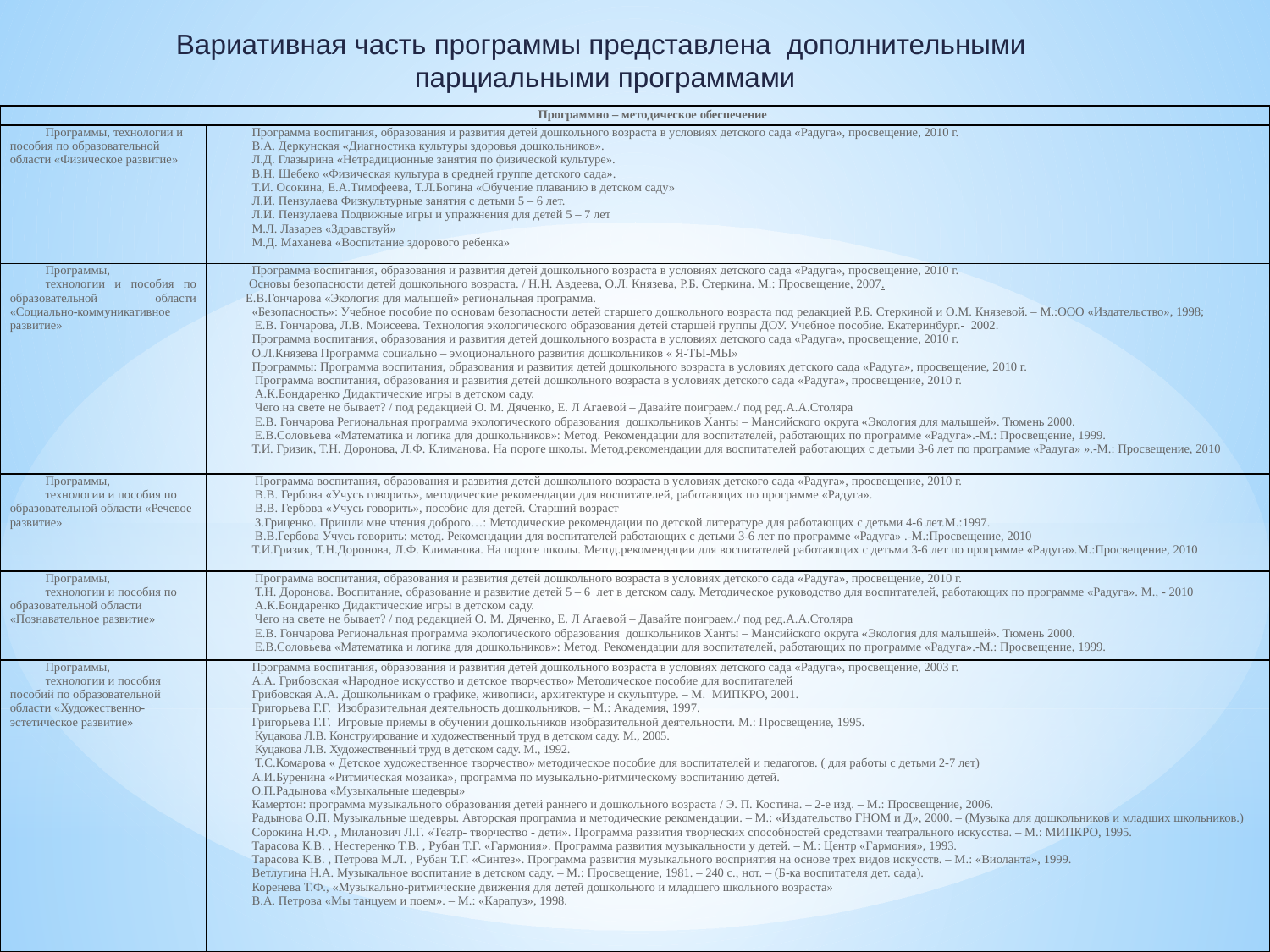

Вариативная часть программы представлена  дополнительными
парциальными программами
| Программно – методическое обеспечение |  |
| --- | --- |
| Программы, технологии и пособия по образовательной области «Физическое развитие» | Программа воспитания, образования и развития детей дошкольного возраста в условиях детского сада «Радуга», просвещение, 2010 г. В.А. Деркунская «Диагностика культуры здоровья дошкольников». Л.Д. Глазырина «Нетрадиционные занятия по физической культуре». В.Н. Шебеко «Физическая культура в средней группе детского сада». Т.И. Осокина, Е.А.Тимофеева, Т.Л.Богина «Обучение плаванию в детском саду» Л.И. Пензулаева Физкультурные занятия с детьми 5 – 6 лет. Л.И. Пензулаева Подвижные игры и упражнения для детей 5 – 7 лет М.Л. Лазарев «Здравствуй» М.Д. Маханева «Воспитание здорового ребенка» |
| Программы, технологии и пособия по образовательной области «Социально-коммуникативное развитие» | Программа воспитания, образования и развития детей дошкольного возраста в условиях детского сада «Радуга», просвещение, 2010 г. Основы безопасности детей дошкольного возраста. / Н.Н. Авдеева, О.Л. Князева, Р.Б. Стеркина. М.: Просвещение, 2007. Е.В.Гончарова «Экология для малышей» региональная программа. «Безопасность»: Учебное пособие по основам безопасности детей старшего дошкольного возраста под редакцией Р.Б. Стеркиной и О.М. Князевой. – М.:ООО «Издательство», 1998; Е.В. Гончарова, Л.В. Моисеева. Технология экологического образования детей старшей группы ДОУ. Учебное пособие. Екатеринбург.- 2002. Программа воспитания, образования и развития детей дошкольного возраста в условиях детского сада «Радуга», просвещение, 2010 г. О.Л.Князева Программа социально – эмоционального развития дошкольников « Я-ТЫ-МЫ» Программы: Программа воспитания, образования и развития детей дошкольного возраста в условиях детского сада «Радуга», просвещение, 2010 г. Программа воспитания, образования и развития детей дошкольного возраста в условиях детского сада «Радуга», просвещение, 2010 г. А.К.Бондаренко Дидактические игры в детском саду. Чего на свете не бывает? / под редакцией О. М. Дяченко, Е. Л Агаевой – Давайте поиграем./ под ред.А.А.Столяра Е.В. Гончарова Региональная программа экологического образования дошкольников Ханты – Мансийского округа «Экология для малышей». Тюмень 2000. Е.В.Соловьева «Математика и логика для дошкольников»: Метод. Рекомендации для воспитателей, работающих по программе «Радуга».-М.: Просвещение, 1999. Т.И. Гризик, Т.Н. Доронова, Л.Ф. Климанова. На пороге школы. Метод.рекомендации для воспитателей работающих с детьми 3-6 лет по программе «Радуга» ».-М.: Просвещение, 2010 |
| Программы, технологии и пособия по образовательной области «Речевое развитие» | Программа воспитания, образования и развития детей дошкольного возраста в условиях детского сада «Радуга», просвещение, 2010 г. В.В. Гербова «Учусь говорить», методические рекомендации для воспитателей, работающих по программе «Радуга». В.В. Гербова «Учусь говорить», пособие для детей. Старший возраст З.Гриценко. Пришли мне чтения доброго…: Методические рекомендации по детской литературе для работающих с детьми 4-6 лет.М.:1997. В.В.Гербова Учусь говорить: метод. Рекомендации для воспитателей работающих с детьми 3-6 лет по программе «Радуга» .-М.:Просвещение, 2010 Т.И.Гризик, Т.Н.Доронова, Л.Ф. Климанова. На пороге школы. Метод.рекомендации для воспитателей работающих с детьми 3-6 лет по программе «Радуга».М.:Просвещение, 2010 |
| Программы, технологии и пособия по образовательной области «Познавательное развитие» | Программа воспитания, образования и развития детей дошкольного возраста в условиях детского сада «Радуга», просвещение, 2010 г. Т.Н. Доронова. Воспитание, образование и развитие детей 5 – 6 лет в детском саду. Методическое руководство для воспитателей, работающих по программе «Радуга». М., - 2010 А.К.Бондаренко Дидактические игры в детском саду. Чего на свете не бывает? / под редакцией О. М. Дяченко, Е. Л Агаевой – Давайте поиграем./ под ред.А.А.Столяра Е.В. Гончарова Региональная программа экологического образования дошкольников Ханты – Мансийского округа «Экология для малышей». Тюмень 2000. Е.В.Соловьева «Математика и логика для дошкольников»: Метод. Рекомендации для воспитателей, работающих по программе «Радуга».-М.: Просвещение, 1999. |
| Программы, технологии и пособия пособий по образовательной области «Художественно-эстетическое развитие» | Программа воспитания, образования и развития детей дошкольного возраста в условиях детского сада «Радуга», просвещение, 2003 г. А.А. Грибовская «Народное искусство и детское творчество» Методическое пособие для воспитателей Грибовская А.А. Дошкольникам о графике, живописи, архитектуре и скульптуре. – М. МИПКРО, 2001. Григорьева Г.Г. Изобразительная деятельность дошкольников. – М.: Академия, 1997. Григорьева Г.Г. Игровые приемы в обучении дошкольников изобразительной деятельности. М.: Просвещение, 1995. Куцакова Л.В. Конструирование и художественный труд в детском саду. М., 2005. Куцакова Л.В. Художественный труд в детском саду. М., 1992. Т.С.Комарова « Детское художественное творчество» методическое пособие для воспитателей и педагогов. ( для работы с детьми 2-7 лет) А.И.Буренина «Ритмическая мозаика», программа по музыкально-ритмическому воспитанию детей. О.П.Радынова «Музыкальные шедевры» Камертон: программа музыкального образования детей раннего и дошкольного возраста / Э. П. Костина. – 2-е изд. – М.: Просвещение, 2006. Радынова О.П. Музыкальные шедевры. Авторская программа и методические рекомендации. – М.: «Издательство ГНОМ и Д», 2000. – (Музыка для дошкольников и младших школьников.) Сорокина Н.Ф. , Миланович Л.Г. «Театр- творчество - дети». Программа развития творческих способностей средствами театрального искусства. – М.: МИПКРО, 1995. Тарасова К.В. , Нестеренко Т.В. , Рубан Т.Г. «Гармония». Программа развития музыкальности у детей. – М.: Центр «Гармония», 1993. Тарасова К.В. , Петрова М.Л. , Рубан Т.Г. «Синтез». Программа развития музыкального восприятия на основе трех видов искусств. – М.: «Виоланта», 1999. Ветлугина Н.А. Музыкальное воспитание в детском саду. – М.: Просвещение, 1981. – 240 с., нот. – (Б-ка воспитателя дет. сада). Коренева Т.Ф., «Музыкально-ритмические движения для детей дошкольного и младшего школьного возраста» В.А. Петрова «Мы танцуем и поем». – М.: «Карапуз», 1998. |